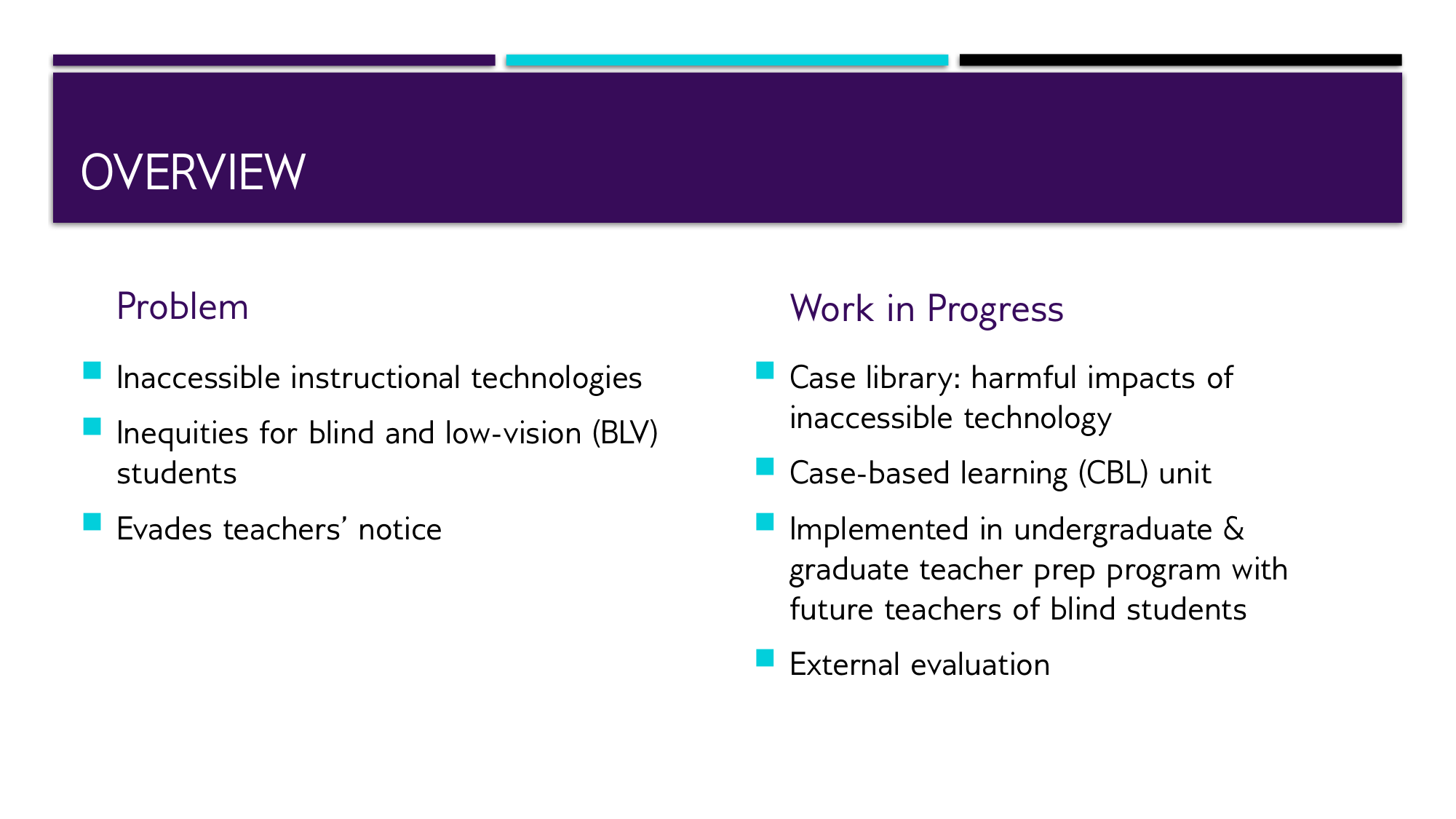

# Overview
Problem
Work in Progress
Inaccessible instructional technologies
Inequities for blind and low-vision (BLV) students
Evades teachers’ notice
Case library: harmful impacts of inaccessible technology
Case-based learning (CBL) unit
Implemented in undergraduate & graduate teacher prep program with future teachers of blind students
External evaluation